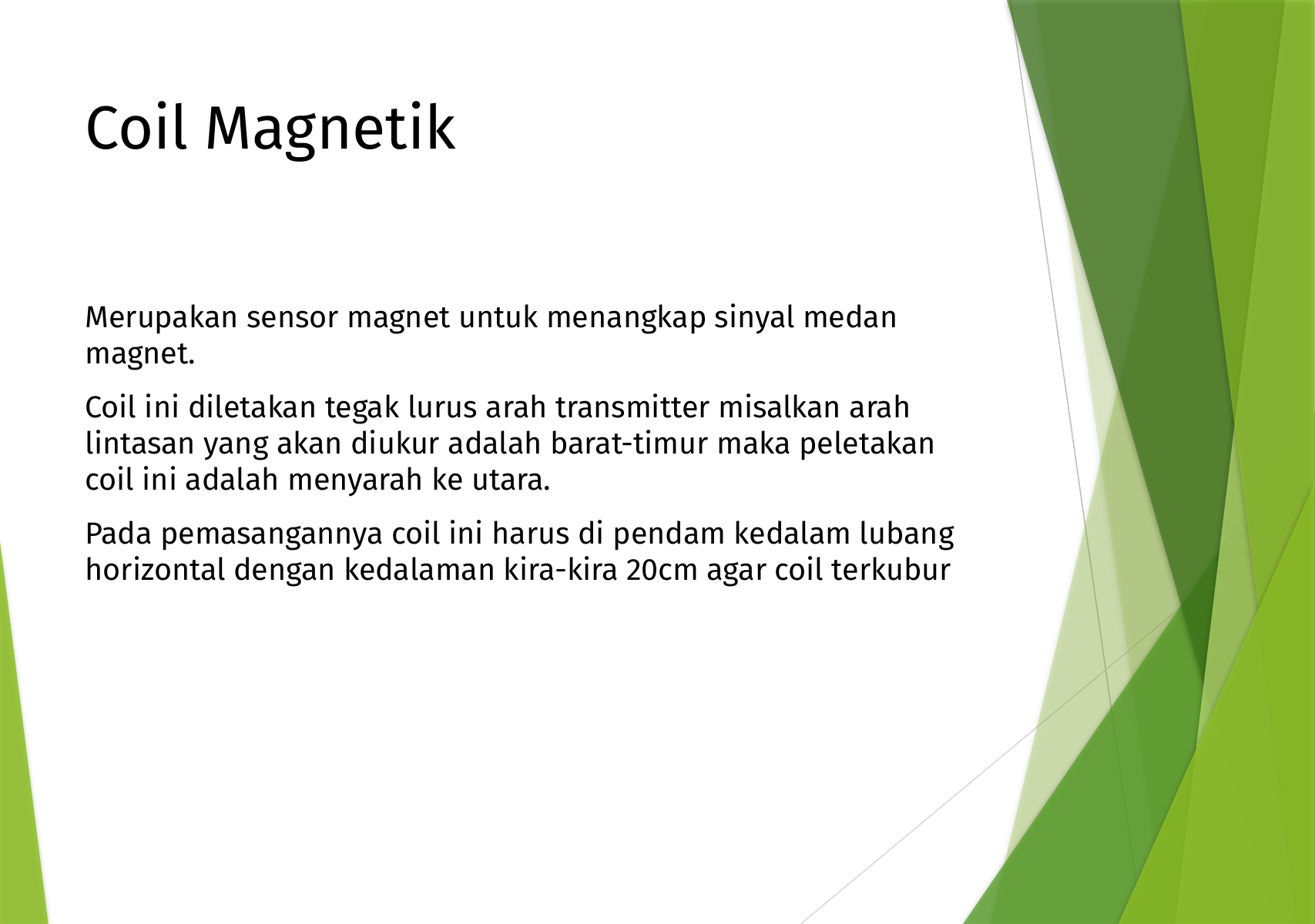

# Coil Magnetik
Merupakan sensor magnet untuk menangkap sinyal medan magnet.
Coil ini diletakan tegak lurus arah transmitter misalkan arah lintasan yang akan diukur adalah barat-timur maka peletakan coil ini adalah menyarah ke utara.
Pada pemasangannya coil ini harus di pendam kedalam lubang horizontal dengan kedalaman kira-kira 20cm agar coil terkubur